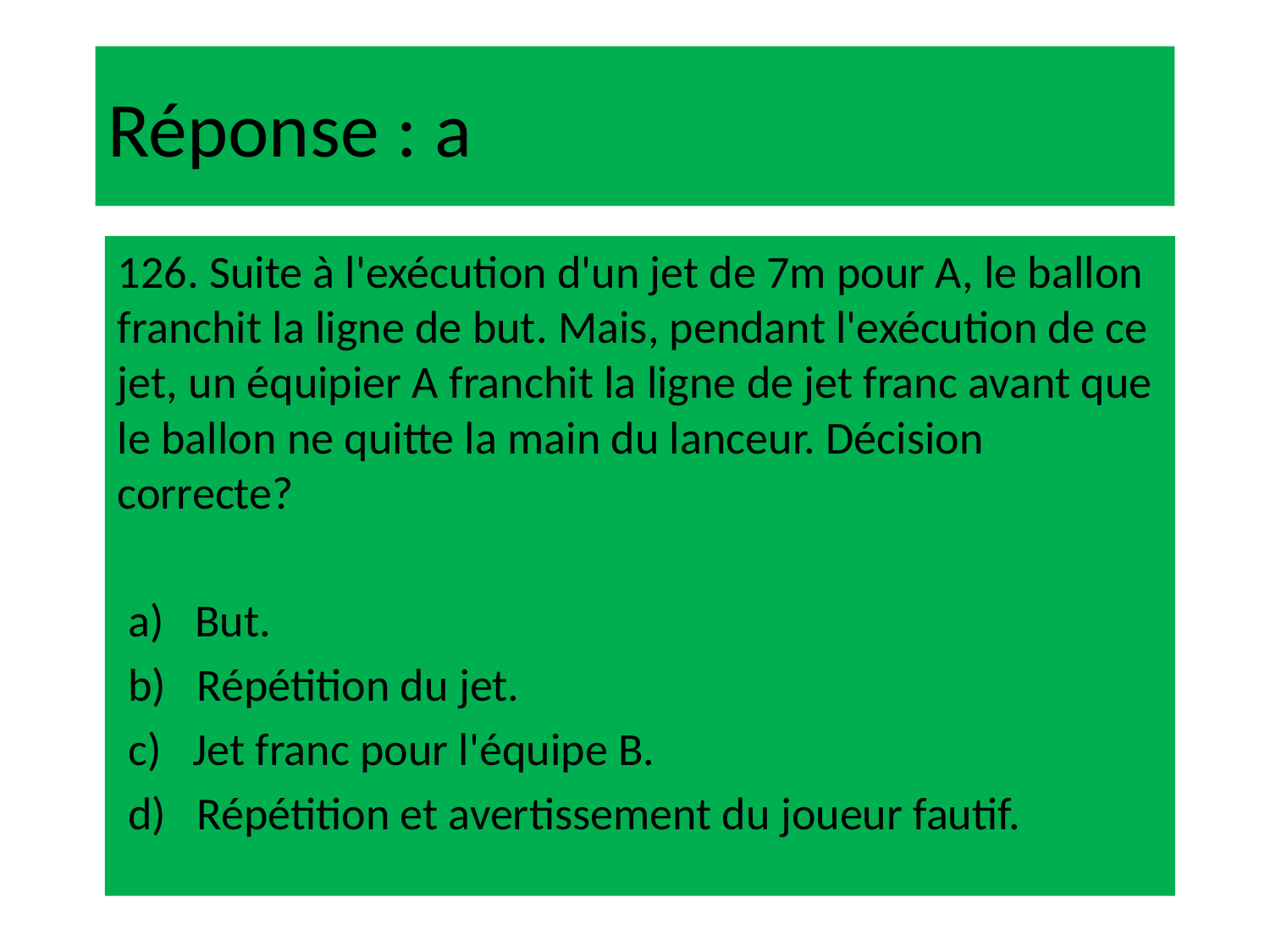

# Réponse : a
126. Suite à l'exécution d'un jet de 7m pour A, le ballon franchit la ligne de but. Mais, pendant l'exécution de ce jet, un équipier A franchit la ligne de jet franc avant que le ballon ne quitte la main du lanceur. Décision correcte?

 a)   But.
 b)   Répétition du jet.
 c)   Jet franc pour l'équipe B.
 d)   Répétition et avertissement du joueur fautif.